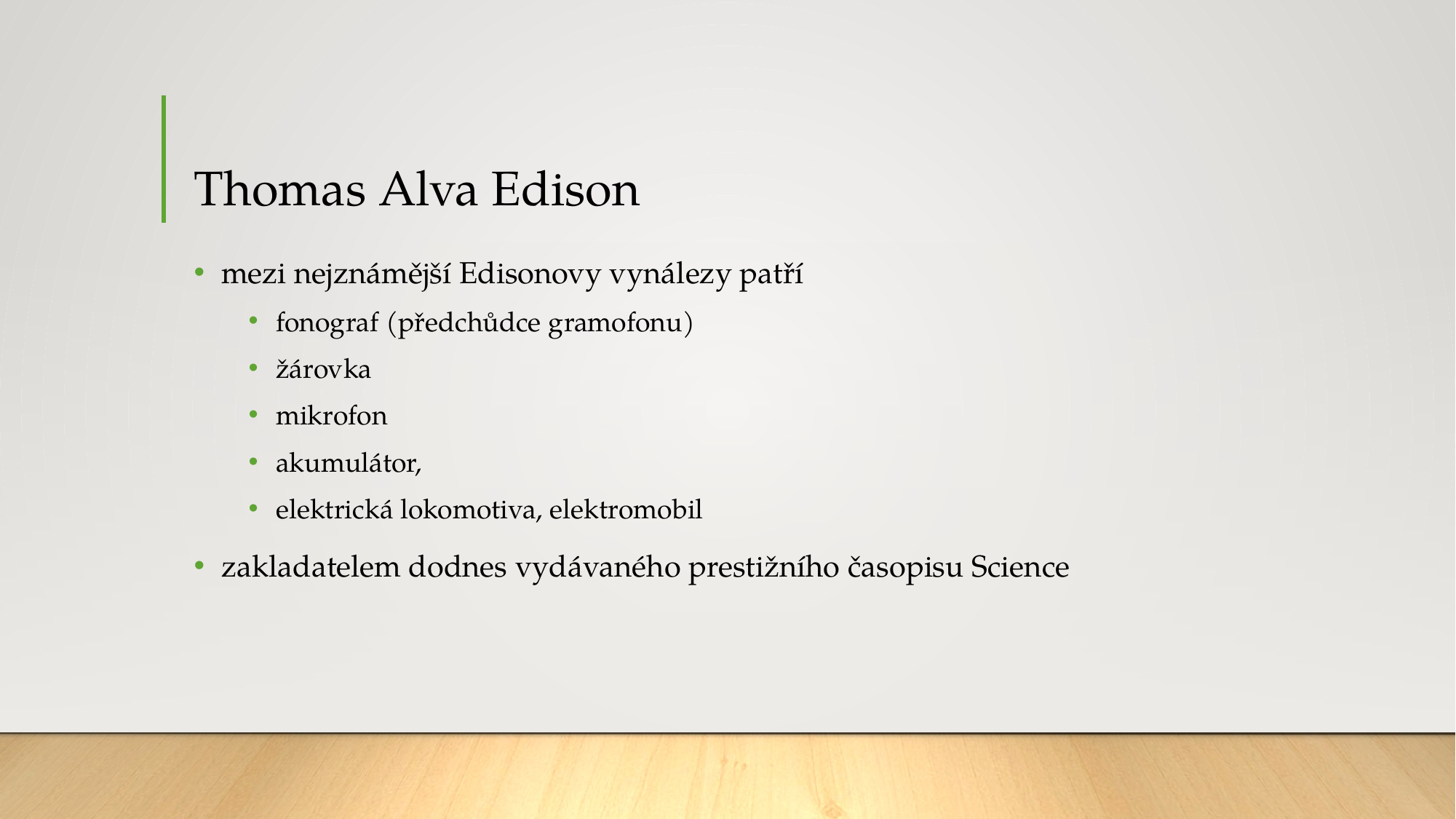

# Thomas Alva Edison
mezi nejznámější Edisonovy vynálezy patří
fonograf (předchůdce gramofonu)
žárovka
mikrofon
akumulátor,
elektrická lokomotiva, elektromobil
zakladatelem dodnes vydávaného prestižního časopisu Science